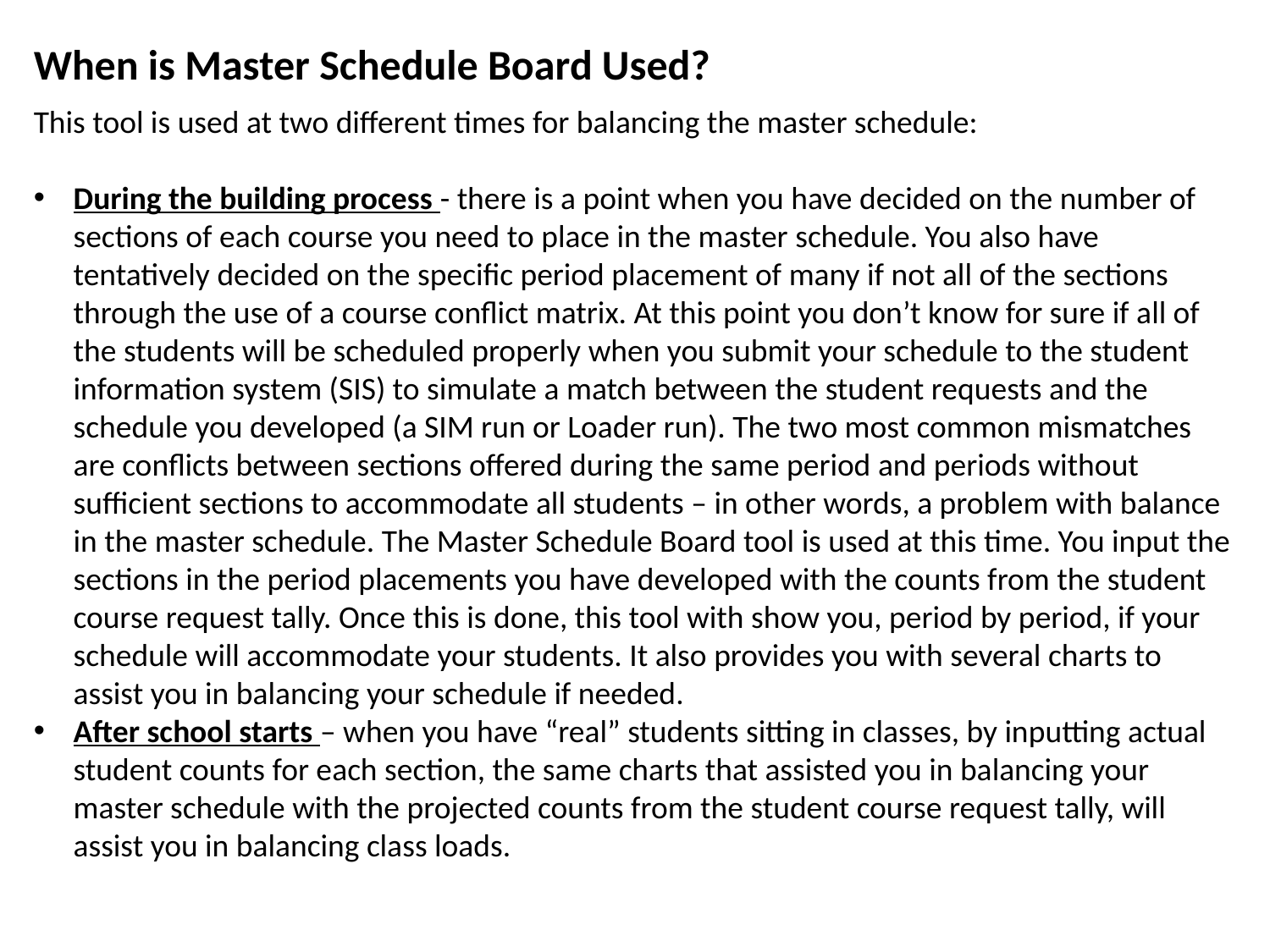

When is Master Schedule Board Used?
This tool is used at two different times for balancing the master schedule:

During the building process - there is a point when you have decided on the number of sections of each course you need to place in the master schedule. You also have tentatively decided on the specific period placement of many if not all of the sections through the use of a course conflict matrix. At this point you don’t know for sure if all of the students will be scheduled properly when you submit your schedule to the student information system (SIS) to simulate a match between the student requests and the schedule you developed (a SIM run or Loader run). The two most common mismatches are conflicts between sections offered during the same period and periods without sufficient sections to accommodate all students – in other words, a problem with balance in the master schedule. The Master Schedule Board tool is used at this time. You input the sections in the period placements you have developed with the counts from the student course request tally. Once this is done, this tool with show you, period by period, if your schedule will accommodate your students. It also provides you with several charts to assist you in balancing your schedule if needed.
After school starts – when you have “real” students sitting in classes, by inputting actual student counts for each section, the same charts that assisted you in balancing your master schedule with the projected counts from the student course request tally, will assist you in balancing class loads.